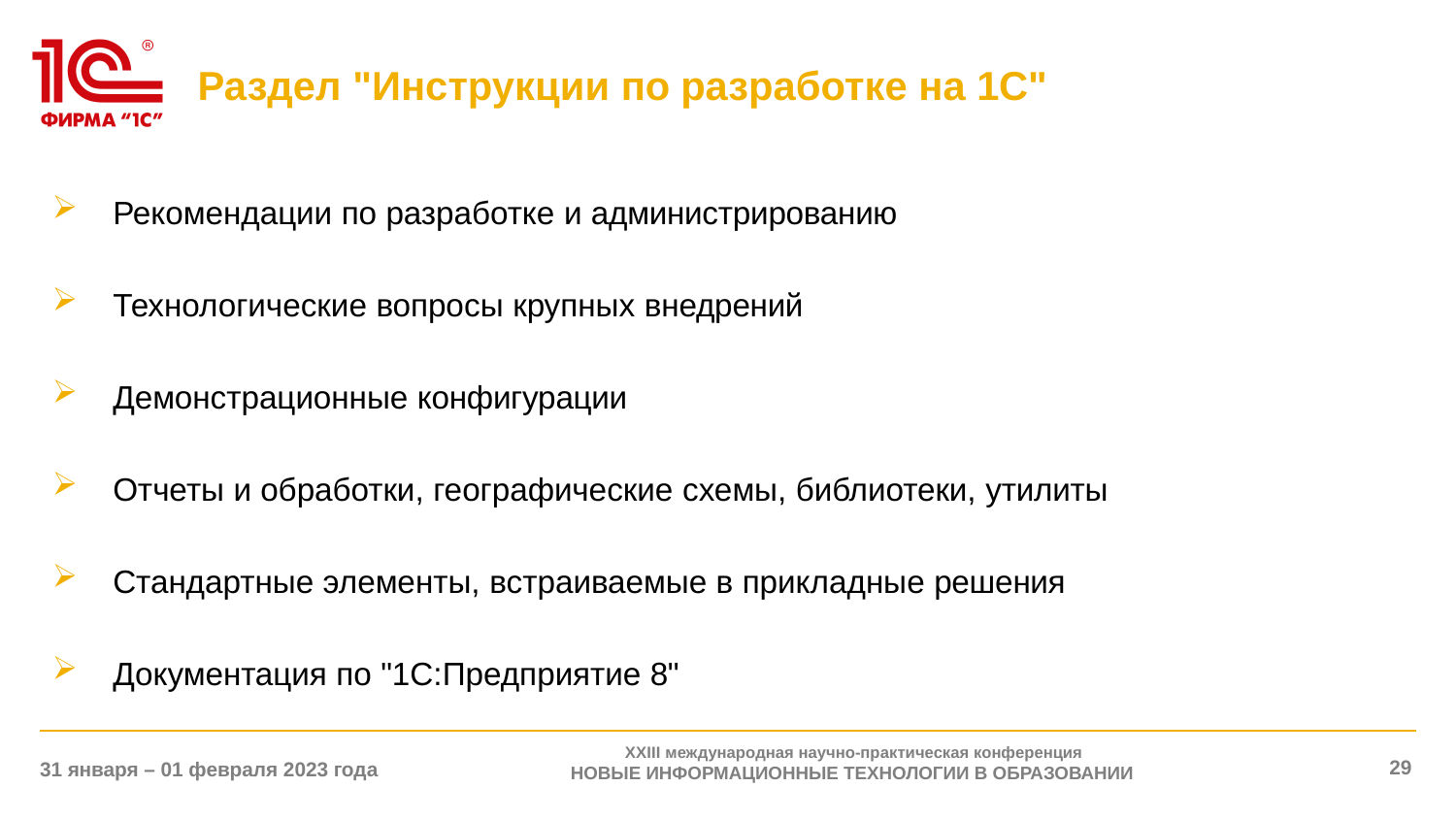

# Раздел "Инструкции по разработке на 1С"
Рекомендации по разработке и администрированию

Технологические вопросы крупных внедрений

Демонстрационные конфигурации

Отчеты и обработки, географические схемы, библиотеки, утилиты

Стандартные элементы, встраиваемые в прикладные решения

Документация по "1С:Предприятие 8"

XXIII международная научно-практическая конференция
НОВЫЕ ИНФОРМАЦИОННЫЕ ТЕХНОЛОГИИ В ОБРАЗОВАНИИ
29
31 января – 01 февраля 2023 года